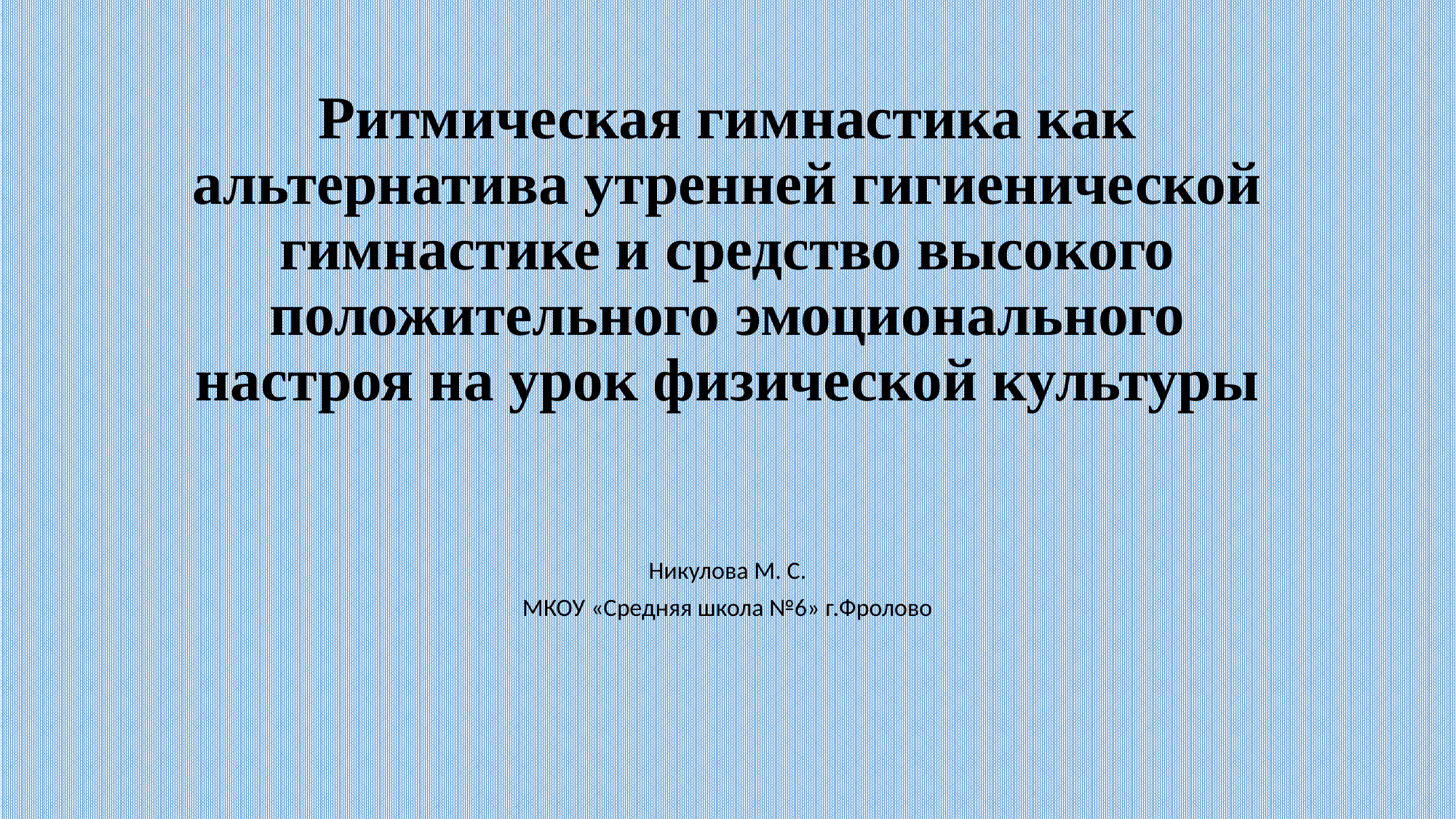

# Ритмическая гимнастика как альтернатива утренней гигиенической гимнастике и средство высокого положительного эмоционального настроя на урок физической культуры
Никулова М. С.
МКОУ «Средняя школа №6» г.Фролово